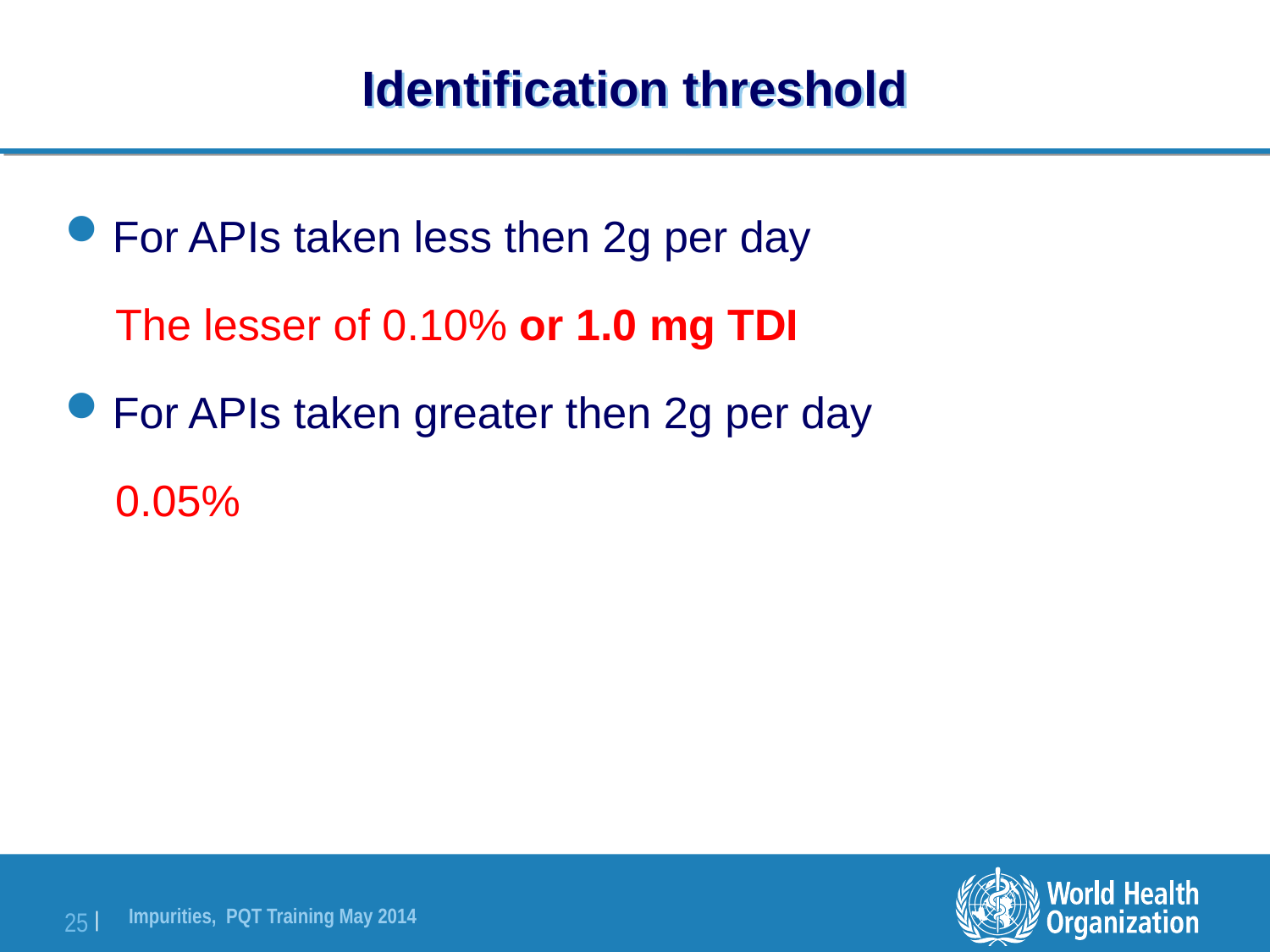

# Identification threshold
For APIs taken less then 2g per day
The lesser of 0.10% or 1.0 mg TDI
For APIs taken greater then 2g per day
0.05%